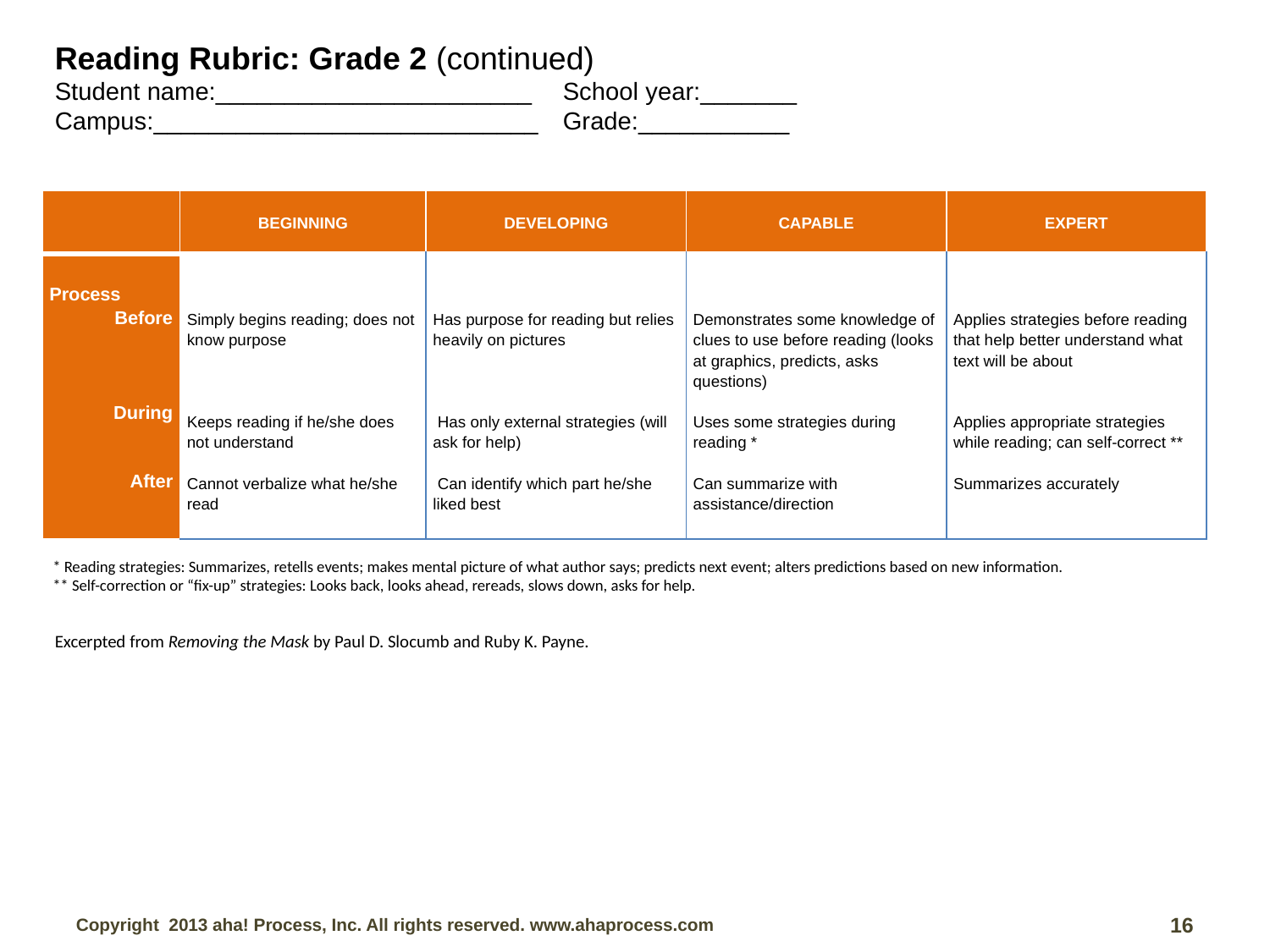

Reading Rubric: Grade 2 (continued)
Student name:_______________________	School year:_______
Campus:____________________________	Grade:___________
|  | BEGINNING | DEVELOPING | CAPABLE | EXPERT |
| --- | --- | --- | --- | --- |
| Process  Before       During   After | Simply begins reading; does not know purpose        Keeps reading if he/she does not understand   Cannot verbalize what he/she read | Has purpose for reading but relies heavily on pictures        Has only external strategies (will ask for help)    Can identify which part he/she liked best | Demonstrates some knowledge of clues to use before reading (looks at graphics, predicts, asks questions)   Uses some strategies during reading \*    Can summarize with assistance/direction | Applies strategies before reading that help better understand what text will be about     Applies appropriate strategies while reading; can self-correct \*\*   Summarizes accurately |
* Reading strategies: Summarizes, retells events; makes mental picture of what author says; predicts next event; alters predictions based on new information.
** Self-correction or “fix-up” strategies: Looks back, looks ahead, rereads, slows down, asks for help.
Excerpted from Removing the Mask by Paul D. Slocumb and Ruby K. Payne.
16